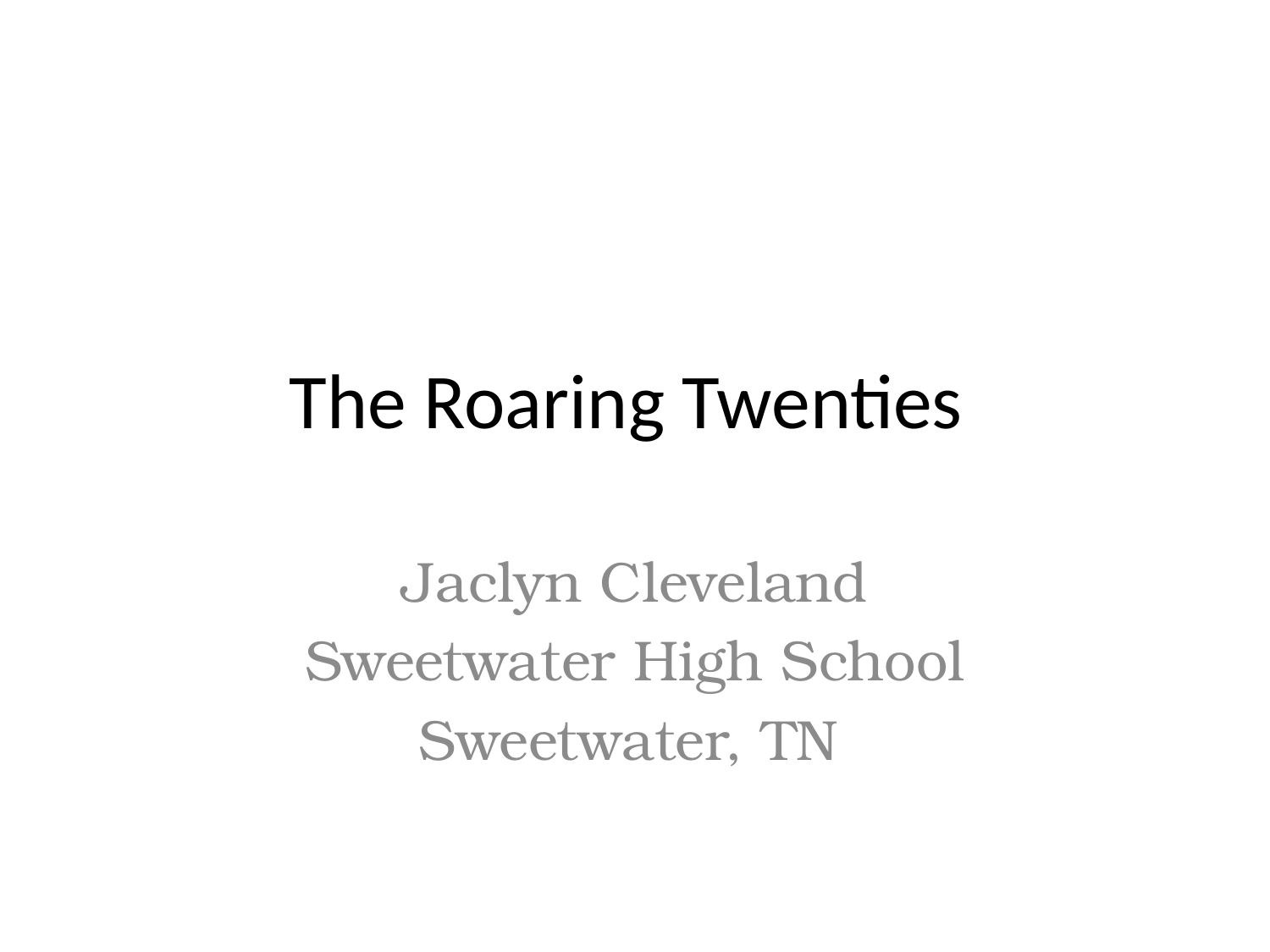

# The Roaring Twenties
Jaclyn Cleveland
Sweetwater High School
Sweetwater, TN